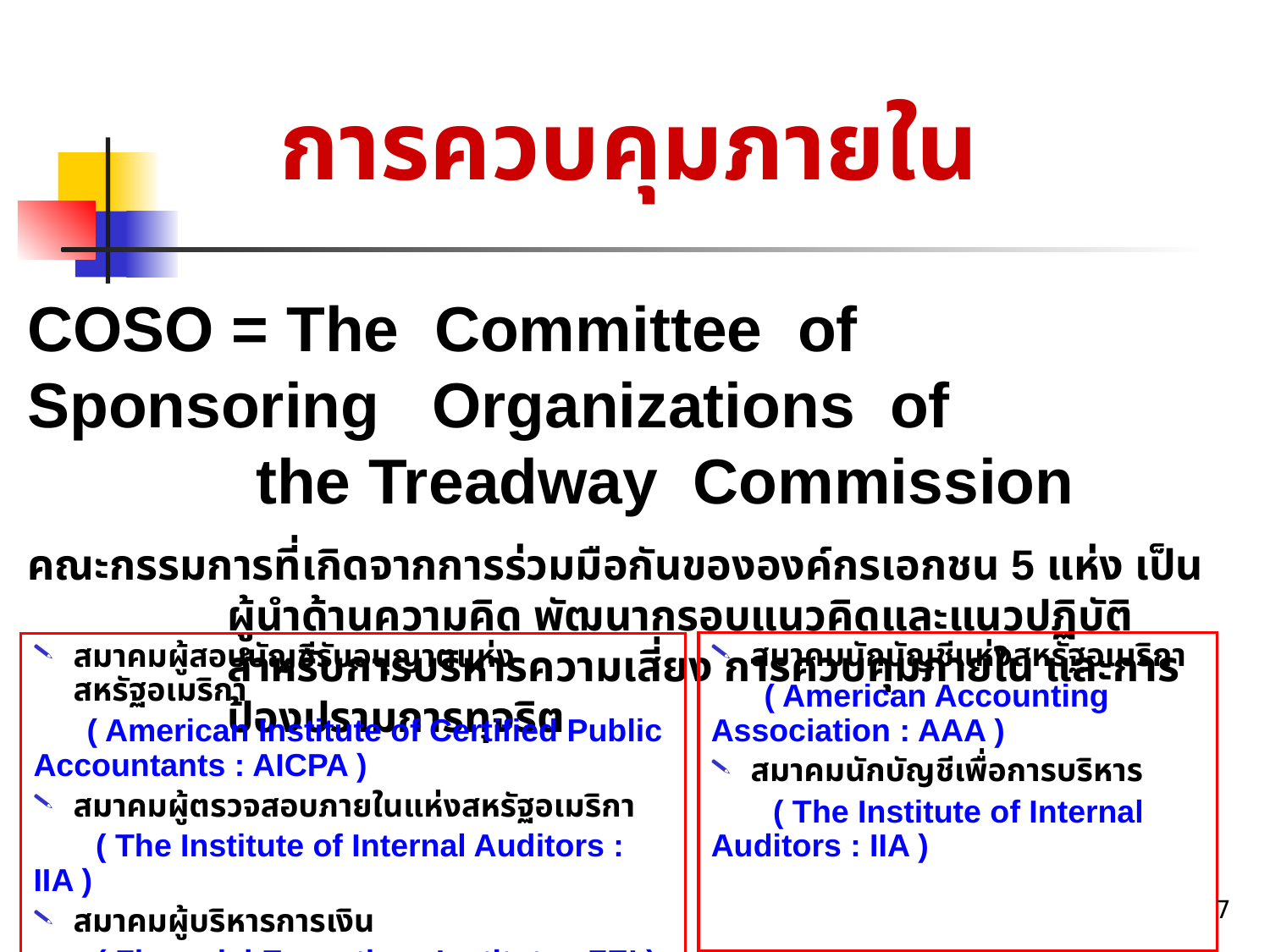

การควบคุมภายใน
COSO = The  Committee  of  Sponsoring   Organizations  of
             the Treadway  Commission
คณะกรรมการที่เกิดจากการร่วมมือกันขององค์กรเอกชน 5 แห่ง เป็นผู้นำด้านความคิด พัฒนากรอบแนวคิดและแนวปฏิบัติสำหรับการบริหารความเสี่ยง การควบคุมภายใน และการป้องปรามการทุจริต
สมาคมนักบัญชีแห่งสหรัฐอเมริกา
      ( American Accounting Association : AAA )
สมาคมนักบัญชีเพื่อการบริหาร
       ( The Institute of Internal Auditors : IIA )

สมาคมผู้สอบบัญชีรับอนุญาตแห่งสหรัฐอเมริกา
      ( American Institute of Certified Public Accountants : AICPA )
สมาคมผู้ตรวจสอบภายในแห่งสหรัฐอเมริกา
       ( The Institute of Internal Auditors : IIA )
สมาคมผู้บริหารการเงิน
       ( Financial Executives Institute : FEI )
7